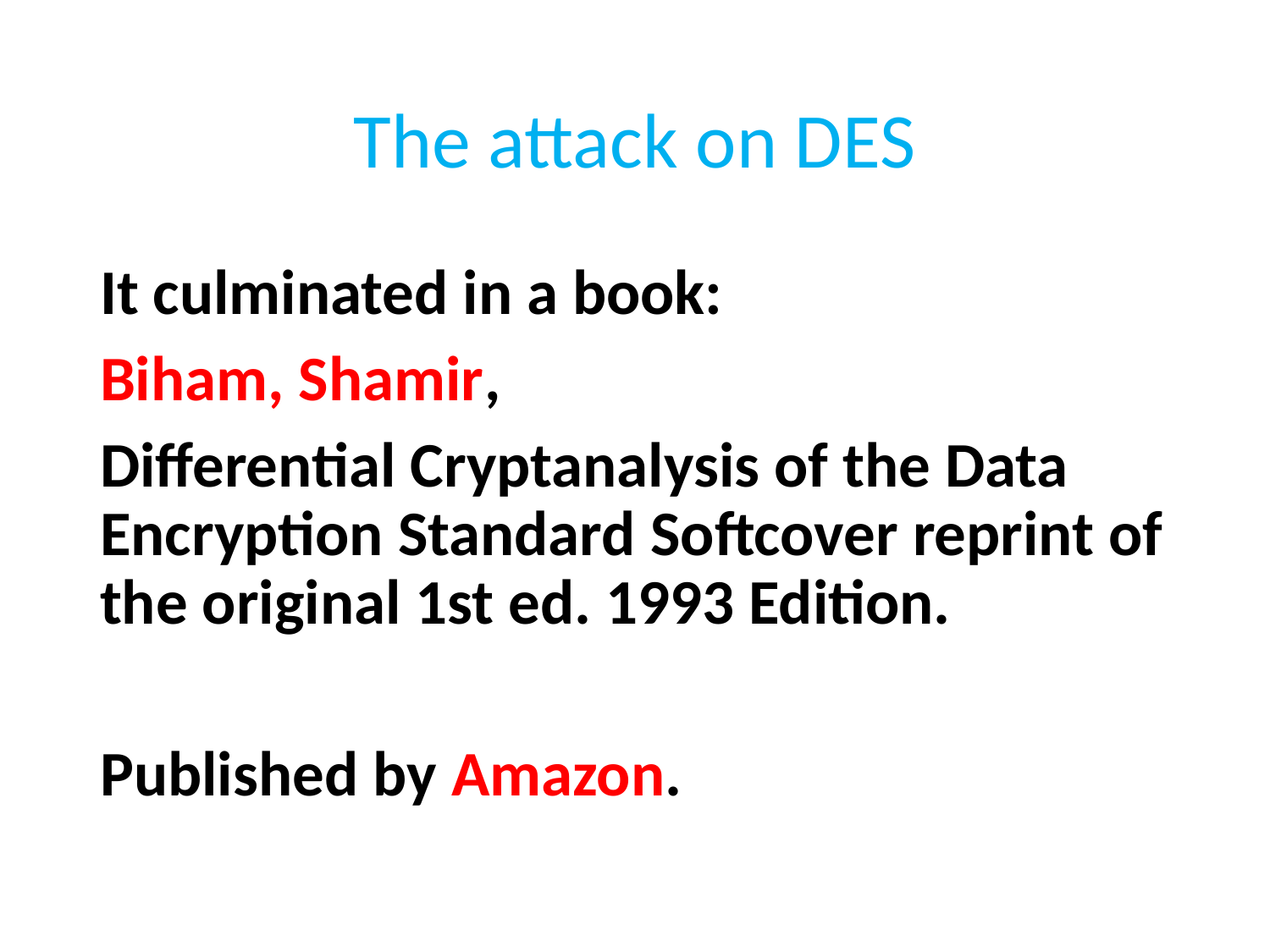

# The attack on DES
It culminated in a book:
Biham, Shamir,
Differential Cryptanalysis of the Data Encryption Standard Softcover reprint of the original 1st ed. 1993 Edition.

Published by Amazon.